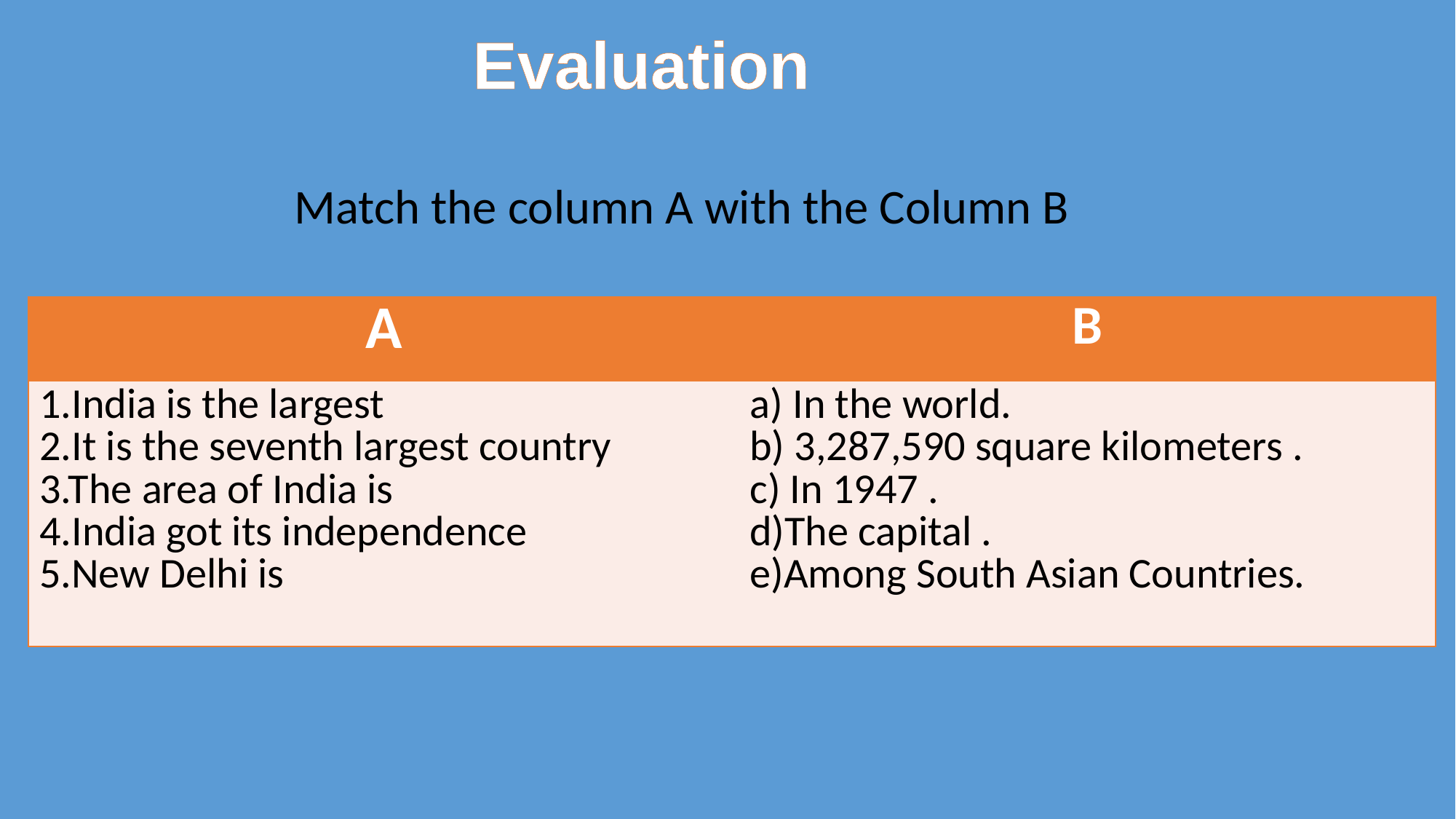

Evaluation
Match the column A with the Column B
| A | B |
| --- | --- |
| 1.India is the largest 2.It is the seventh largest country 3.The area of India is 4.India got its independence 5.New Delhi is | a) In the world. b) 3,287,590 square kilometers . c) In 1947 . d)The capital . e)Among South Asian Countries. |